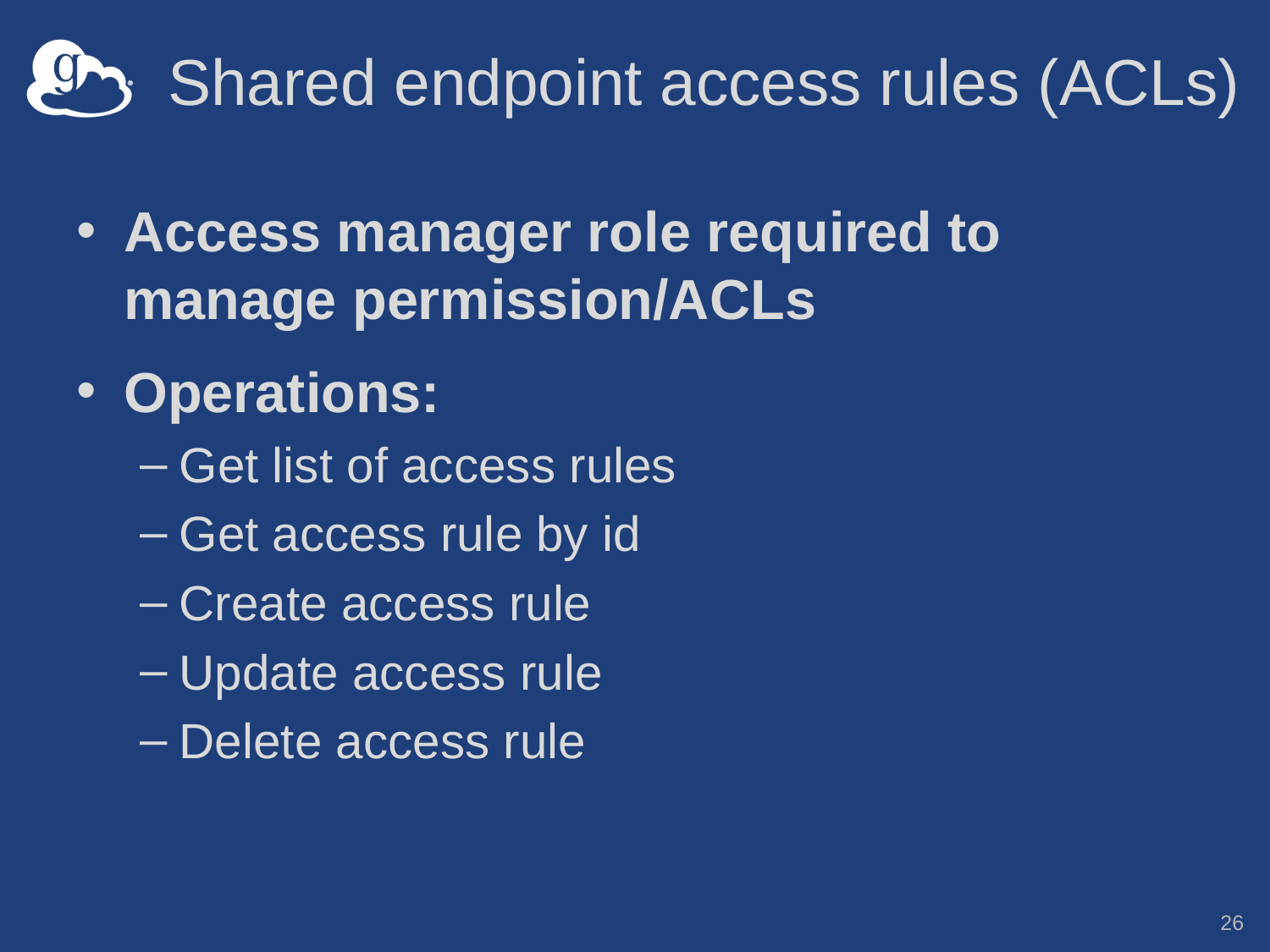

# Shared endpoint access rules (ACLs)
Access manager role required to manage permission/ACLs
Operations:
Get list of access rules
Get access rule by id
Create access rule
Update access rule
Delete access rule

26